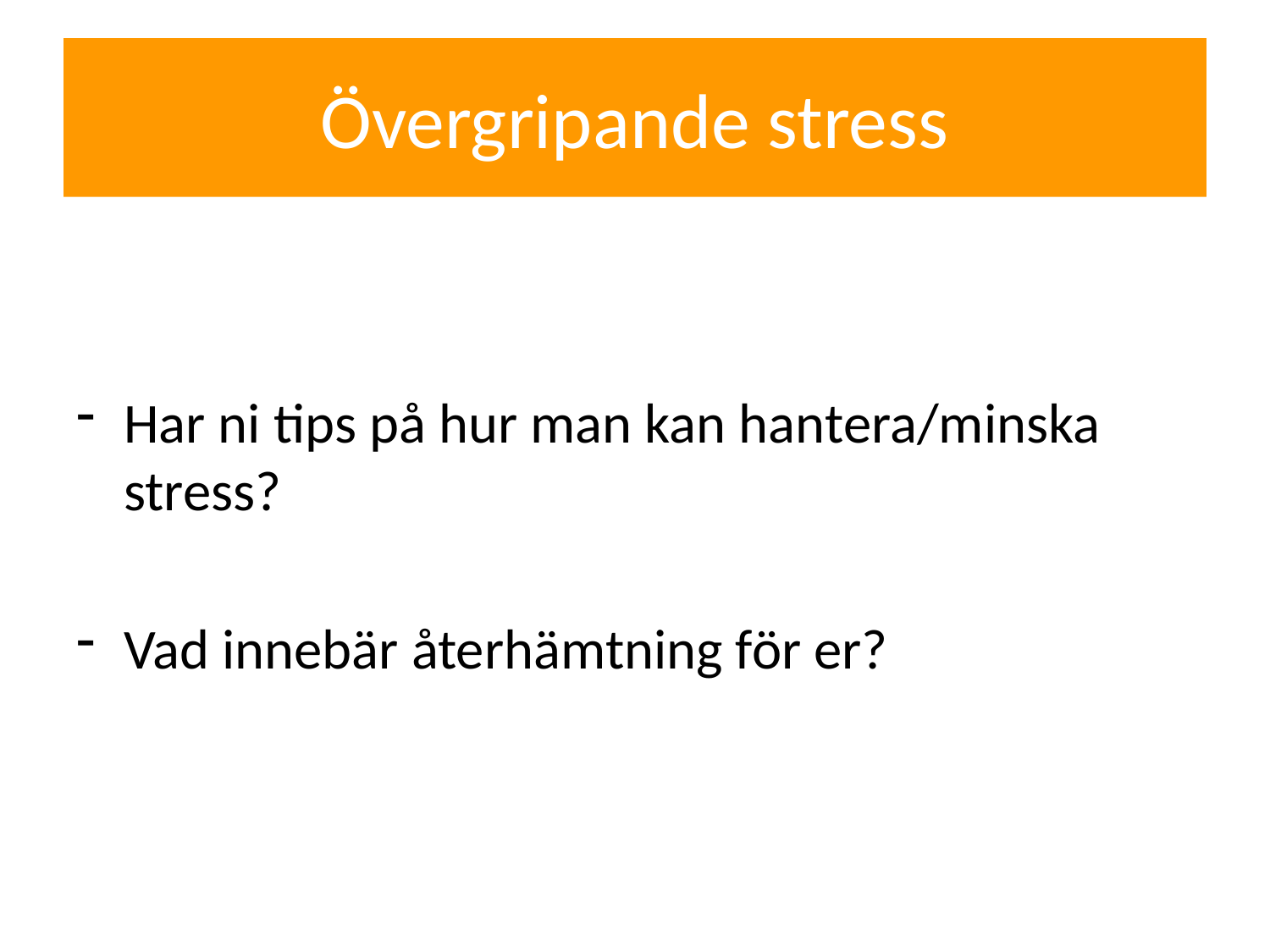

# Övergripande stress

Har ni tips på hur man kan hantera/minska stress?

Vad innebär återhämtning för er?